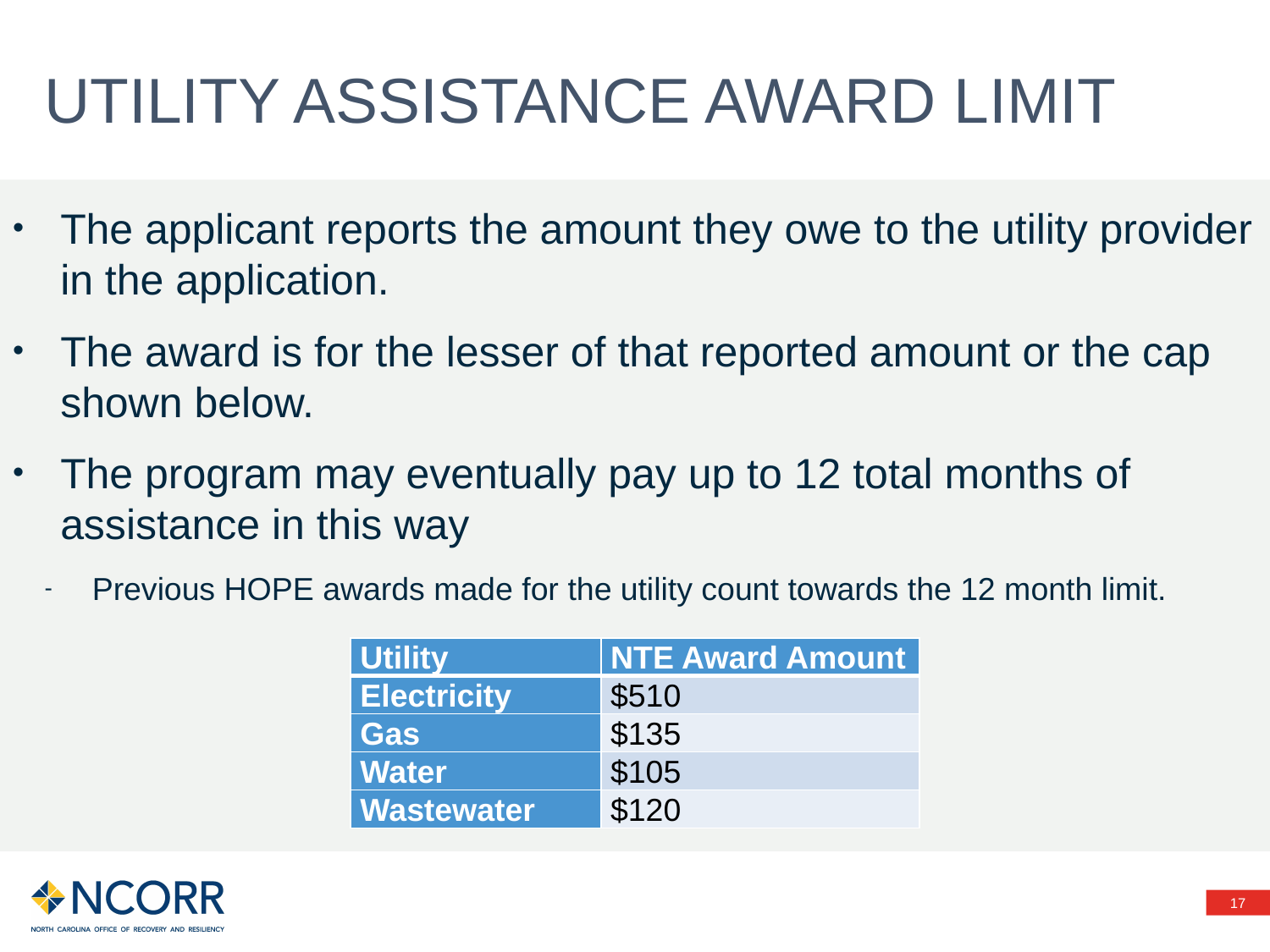

# Utility assistance award limit
The applicant reports the amount they owe to the utility provider in the application.
The award is for the lesser of that reported amount or the cap shown below.
The program may eventually pay up to 12 total months of assistance in this way
Previous HOPE awards made for the utility count towards the 12 month limit.
| Utility | NTE Award Amount |
| --- | --- |
| Electricity | $510 |
| Gas | $135 |
| Water | $105 |
| Wastewater | $120 |